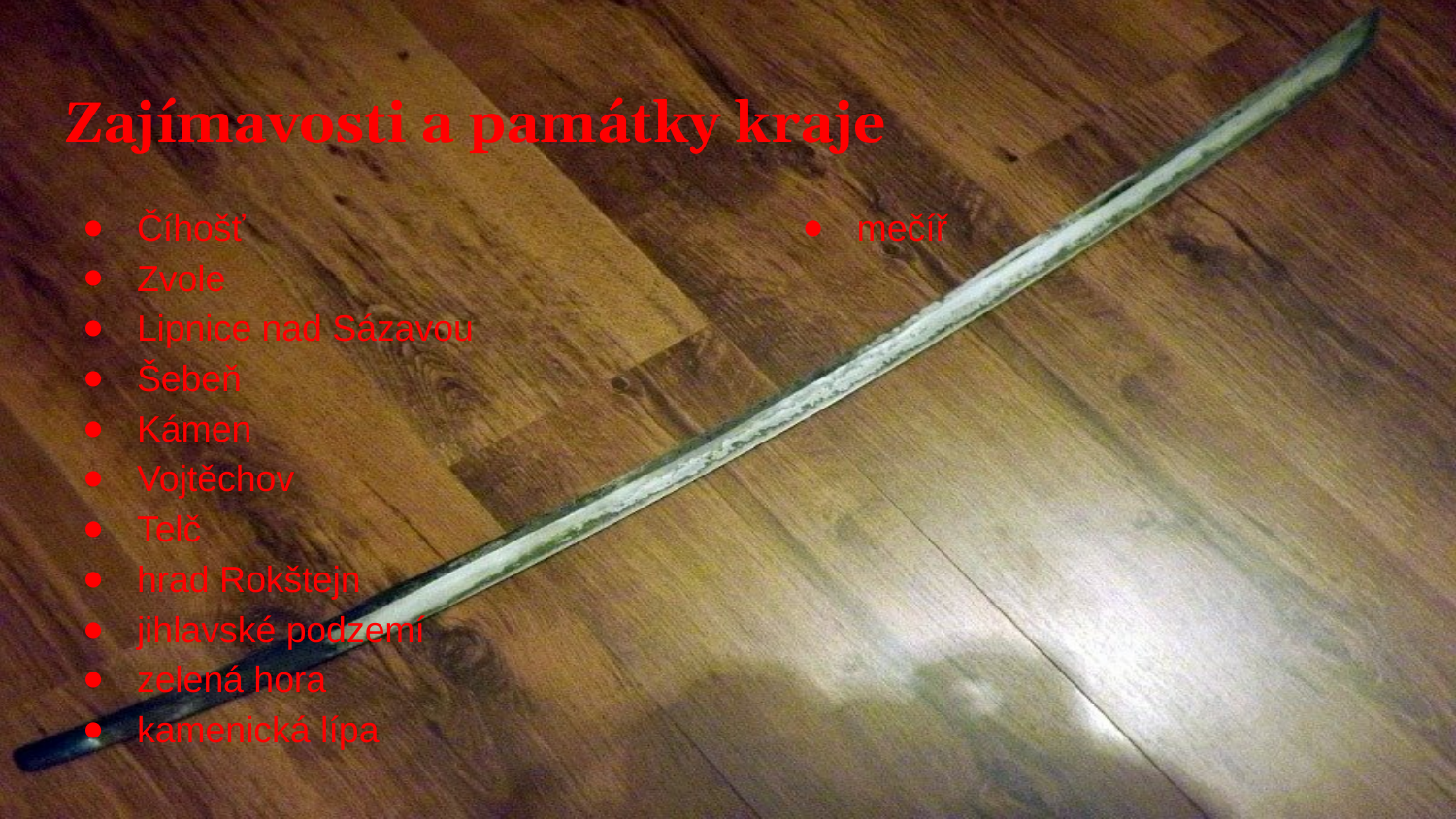

# Zajímavosti a památky kraje
Číhošť
Zvole
Lipnice nad Sázavou
Šebeň
Kámen
Vojtěchov
Telč
hrad Rokštejn
jihlavské podzemí
zelená hora
kamenická lípa

mečíř